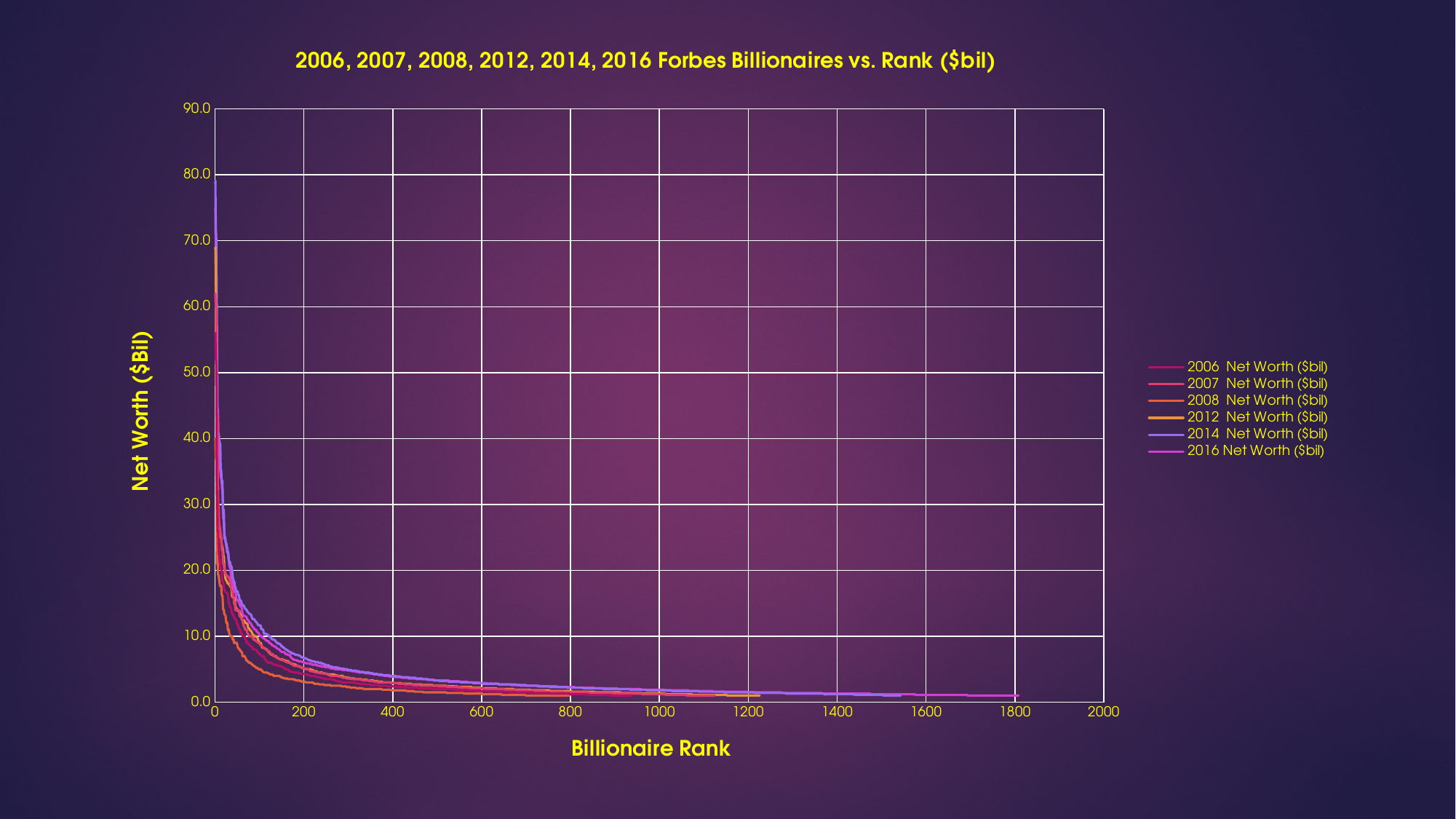

### Chart: 2006, 2007, 2008, 2012, 2014, 2016 Forbes Billionaires vs. Rank ($bil)

| Category | 2006  Net Worth ($bil) | 2007  Net Worth ($bil) | 2008  Net Worth ($bil) | 2012  Net Worth ($bil) | 2014  Net Worth ($bil) | 2016 Net Worth ($bil) |
|---|---|---|---|---|---|---|